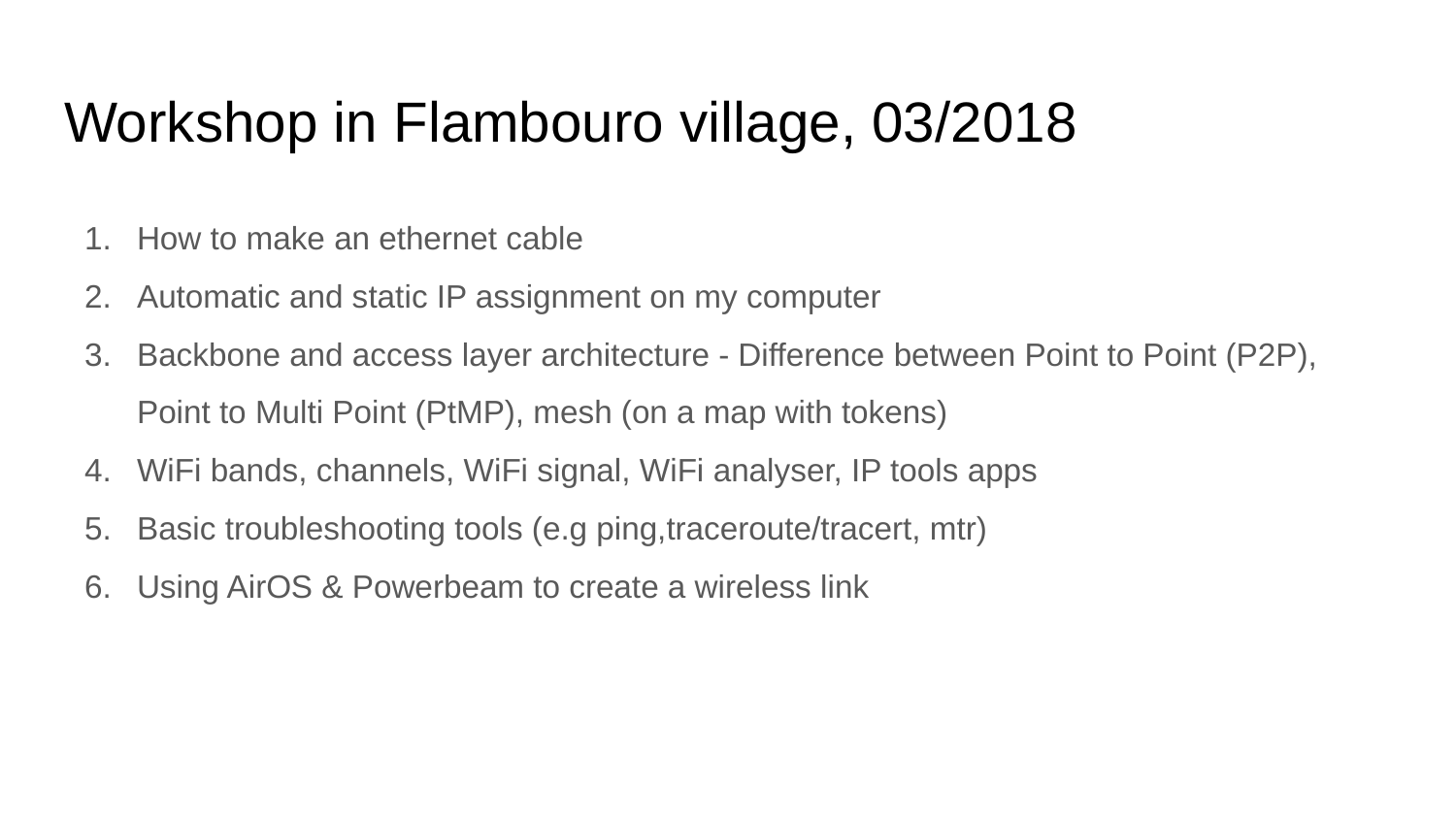

# Workshop in Flambouro village, 03/2018
How to make an ethernet cable
Automatic and static IP assignment on my computer
Backbone and access layer architecture - Difference between Point to Point (P2P), Point to Multi Point (PtMP), mesh (on a map with tokens)
WiFi bands, channels, WiFi signal, WiFi analyser, IP tools apps
Basic troubleshooting tools (e.g ping,traceroute/tracert, mtr)
Using AirOS & Powerbeam to create a wireless link